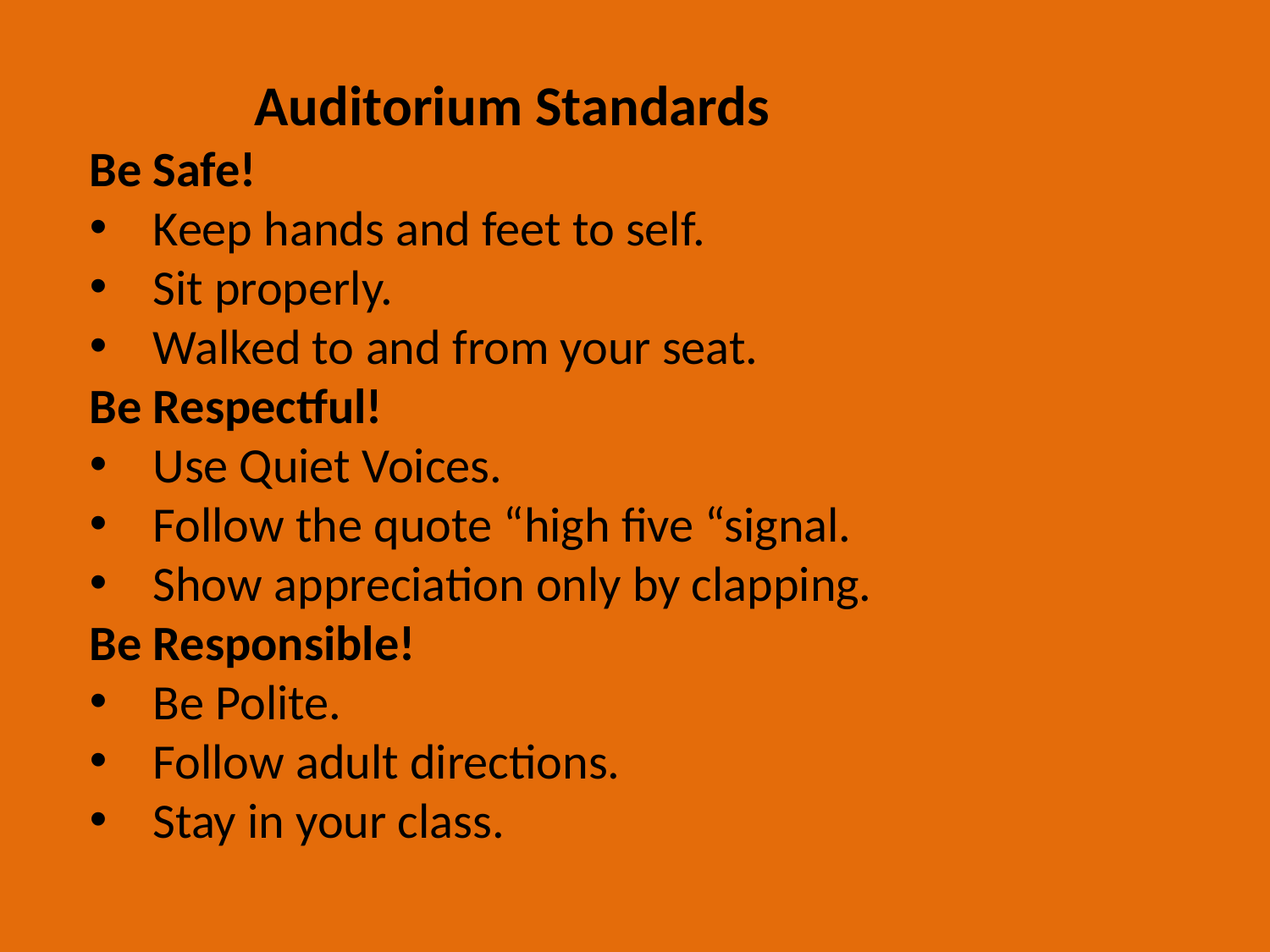

Auditorium Standards
Be Safe!
Keep hands and feet to self.
Sit properly.
Walked to and from your seat.
Be Respectful!
Use Quiet Voices.
Follow the quote “high five “signal.
Show appreciation only by clapping.
Be Responsible!
Be Polite.
Follow adult directions.
Stay in your class.